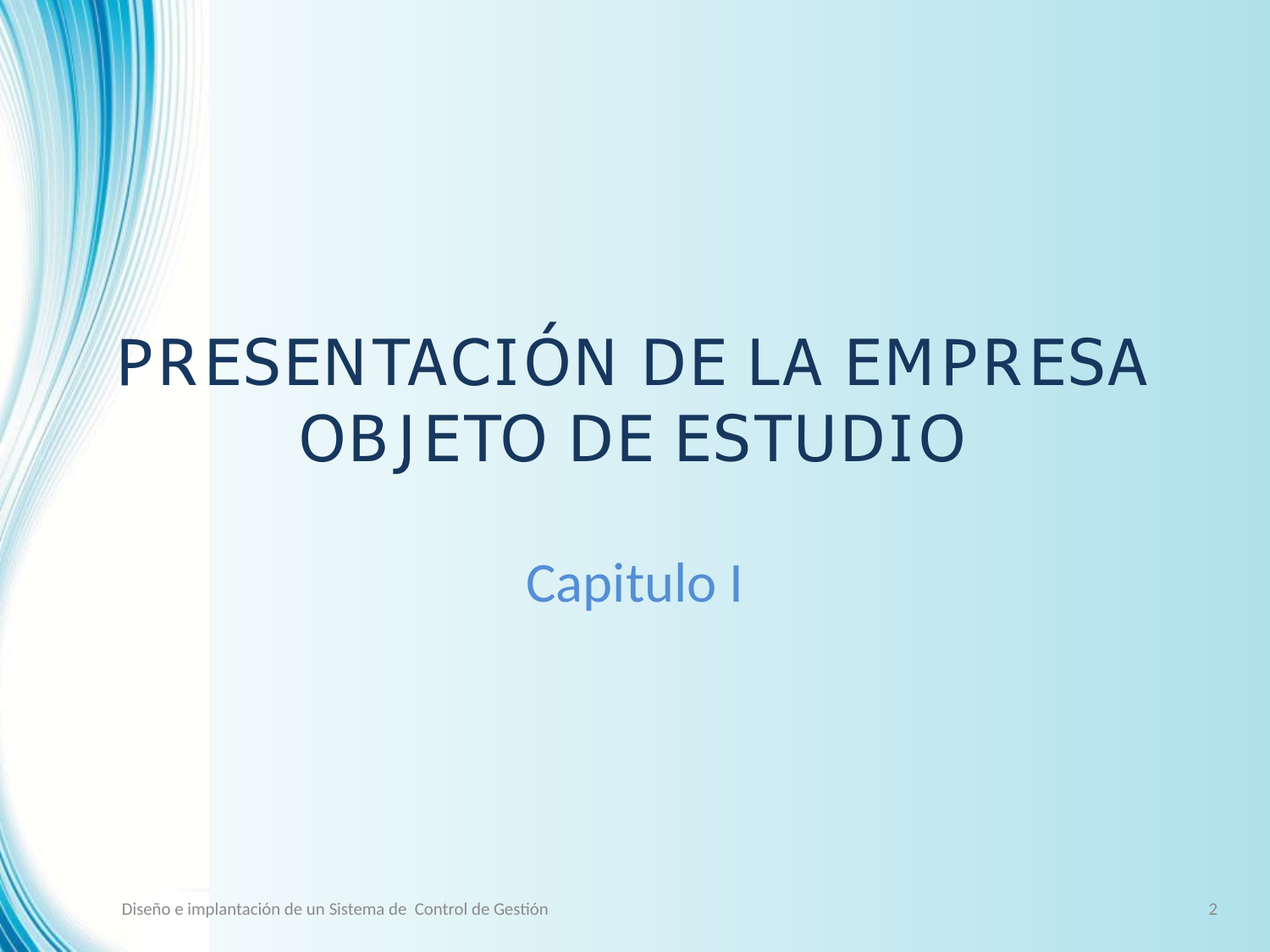

# PRESENTACIÓN DE LA EMPRESA OBJETO DE ESTUDIO
Capitulo I
2
Diseño e implantación de un Sistema de  Control de Gestión